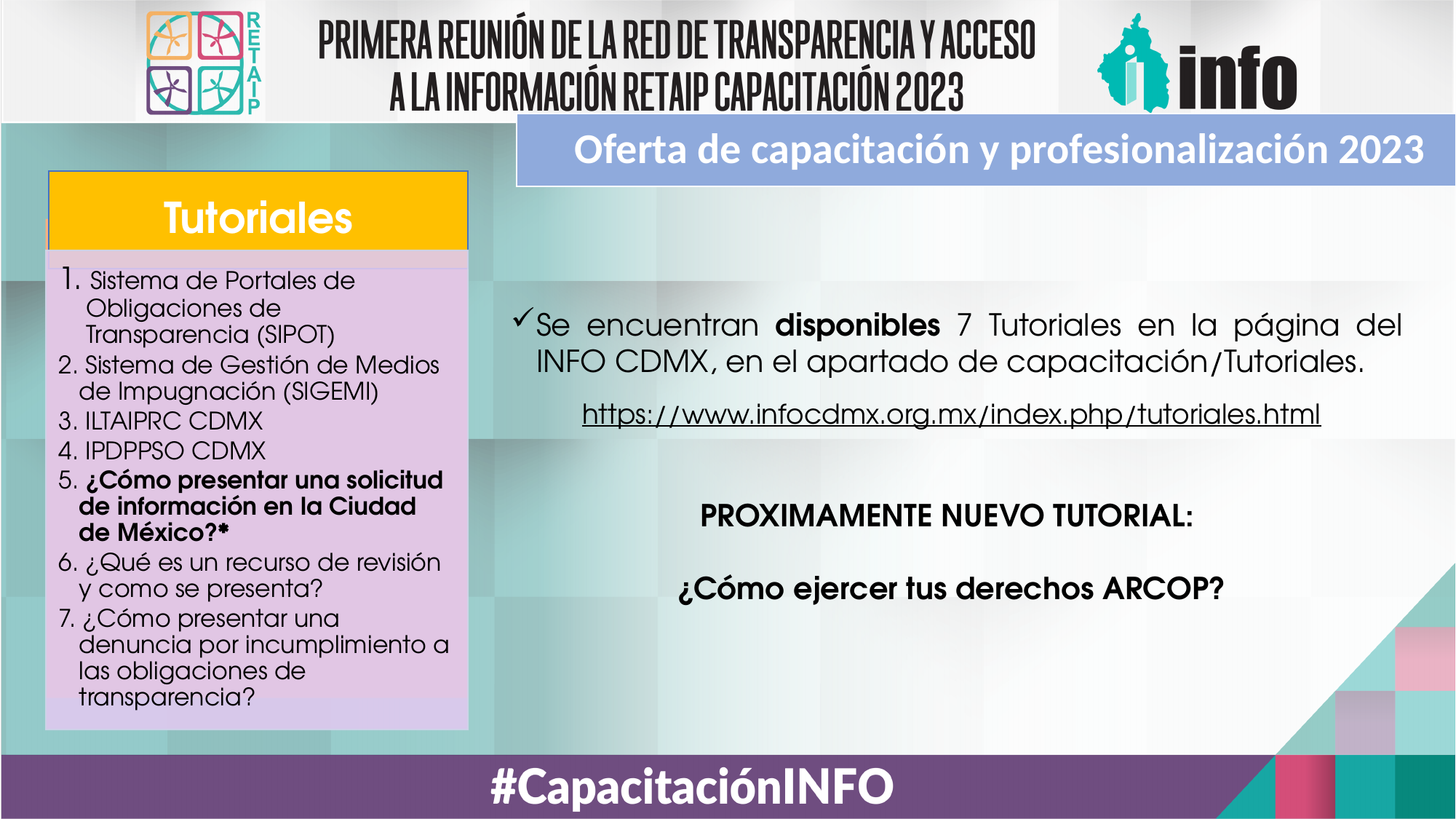

Oferta de capacitación y profesionalización 2023

Tutoriales
1. Sistema de Portales de Obligaciones de Transparencia (SIPOT)
2. Sistema de Gestión de Medios de Impugnación (SIGEMI)
3. ILTAIPRC CDMX
4. IPDPPSO CDMX
5. ¿Cómo presentar una solicitud de información en la Ciudad de México?*
6. ¿Qué es un recurso de revisión y como se presenta?
7. ¿Cómo presentar una denuncia por incumplimiento a las obligaciones de transparencia?

Se encuentran disponibles 7 Tutoriales en la página del INFO CDMX, en el apartado de capacitación/Tutoriales.
https://www.infocdmx.org.mx/index.php/tutoriales.html

PROXIMAMENTE NUEVO TUTORIAL:

¿Cómo ejercer tus derechos ARCOP?